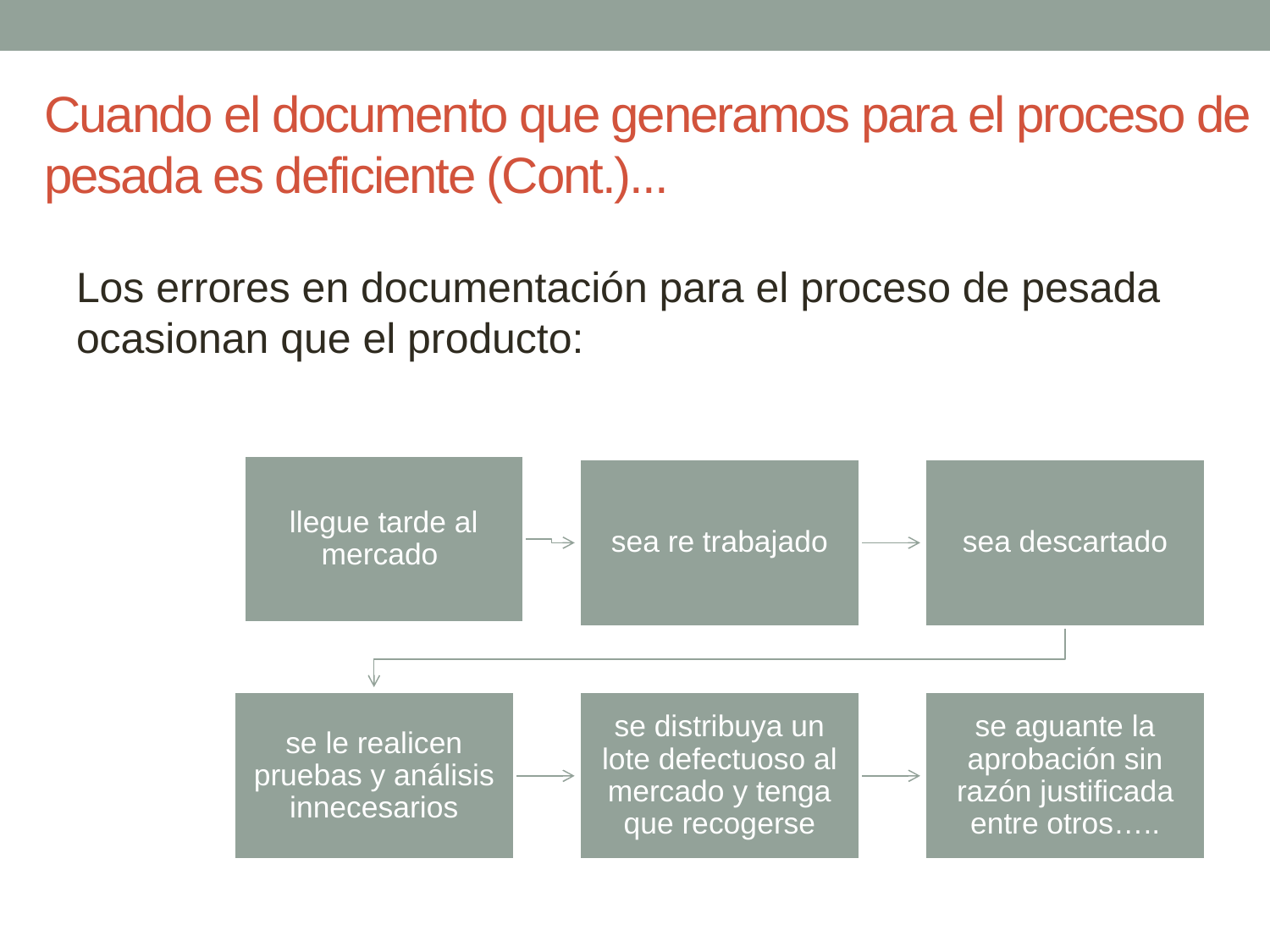

# Cuando el documento que generamos para el proceso de pesada es deficiente (Cont.)...
Los errores en documentación para el proceso de pesada ocasionan que el producto:

llegue tarde al mercado

sea re trabajado

sea descartado

se le realicen pruebas y análisis innecesarios

se distribuya un lote defectuoso al mercado y tenga que recogerse
se aguante la aprobación sin razón justificada entre otros…..